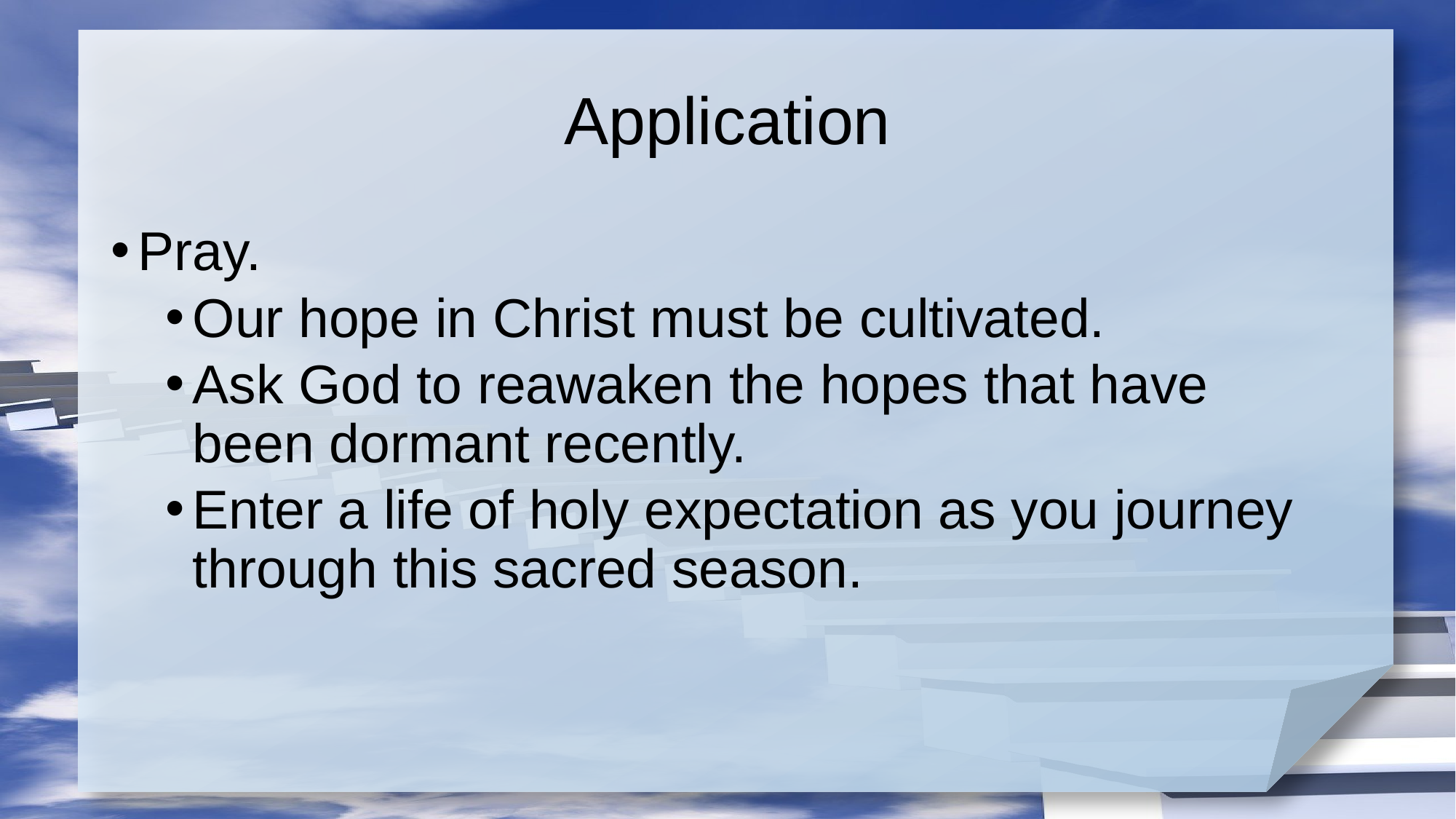

# Application
Pray.
Our hope in Christ must be cultivated.
Ask God to reawaken the hopes that have been dormant recently.
Enter a life of holy expectation as you journey through this sacred season.